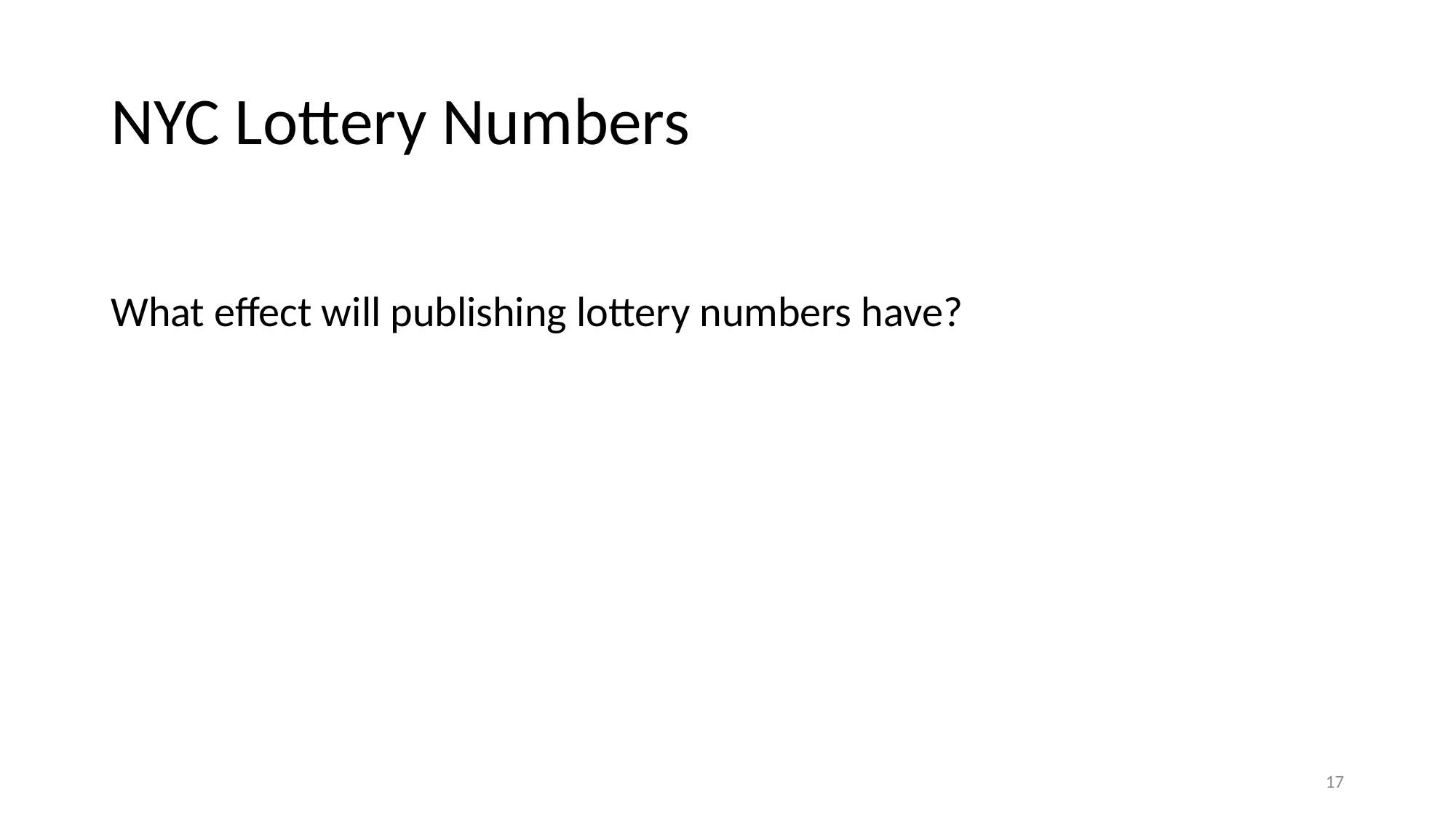

# NYC Lottery Numbers

What effect will publishing lottery numbers have?
17